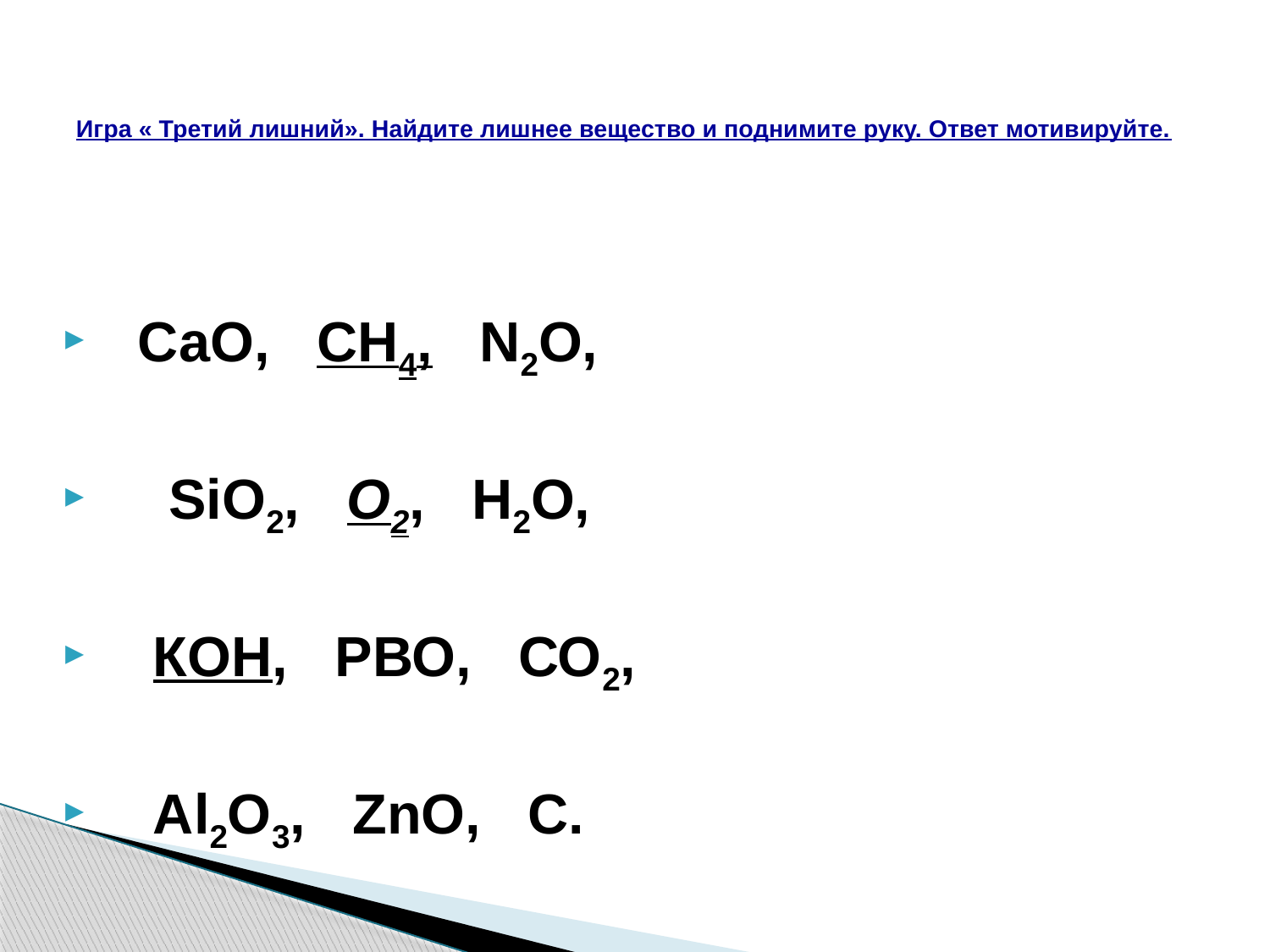

# Игра « Третий лишний». Найдите лишнее вещество и поднимите руку. Ответ мотивируйте.

СаО,   СН4,   N2О,

  SiО2,   О2,   Н2О,

 КОН,   РВО,   СО2,

 Al2О3,   ZnО,   С.